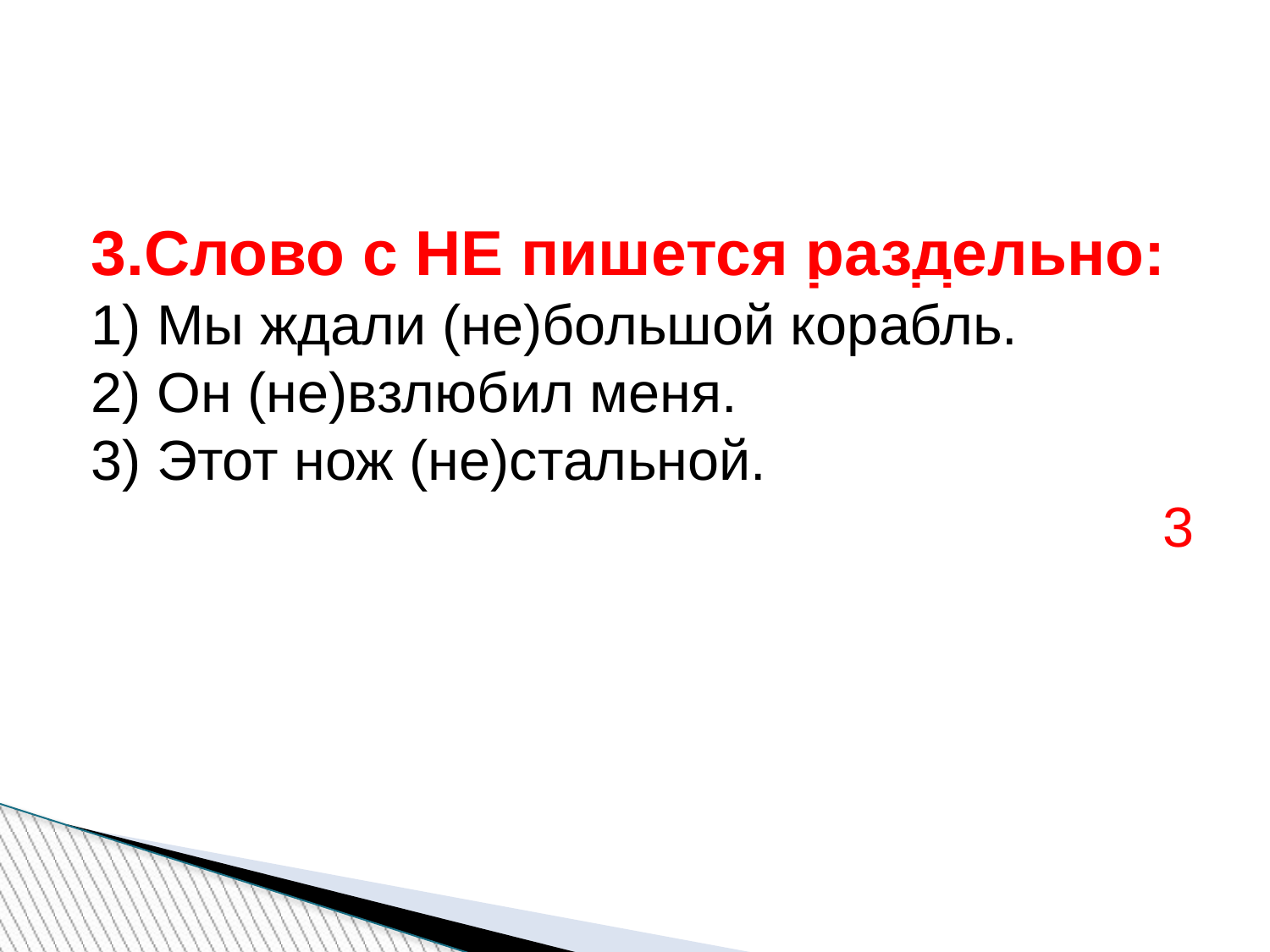

3.Слово с НЕ пишется раздельно:
1) Мы ждали (не)большой корабль.
2) Он (не)взлюбил меня.
3) Этот нож (не)стальной.
3